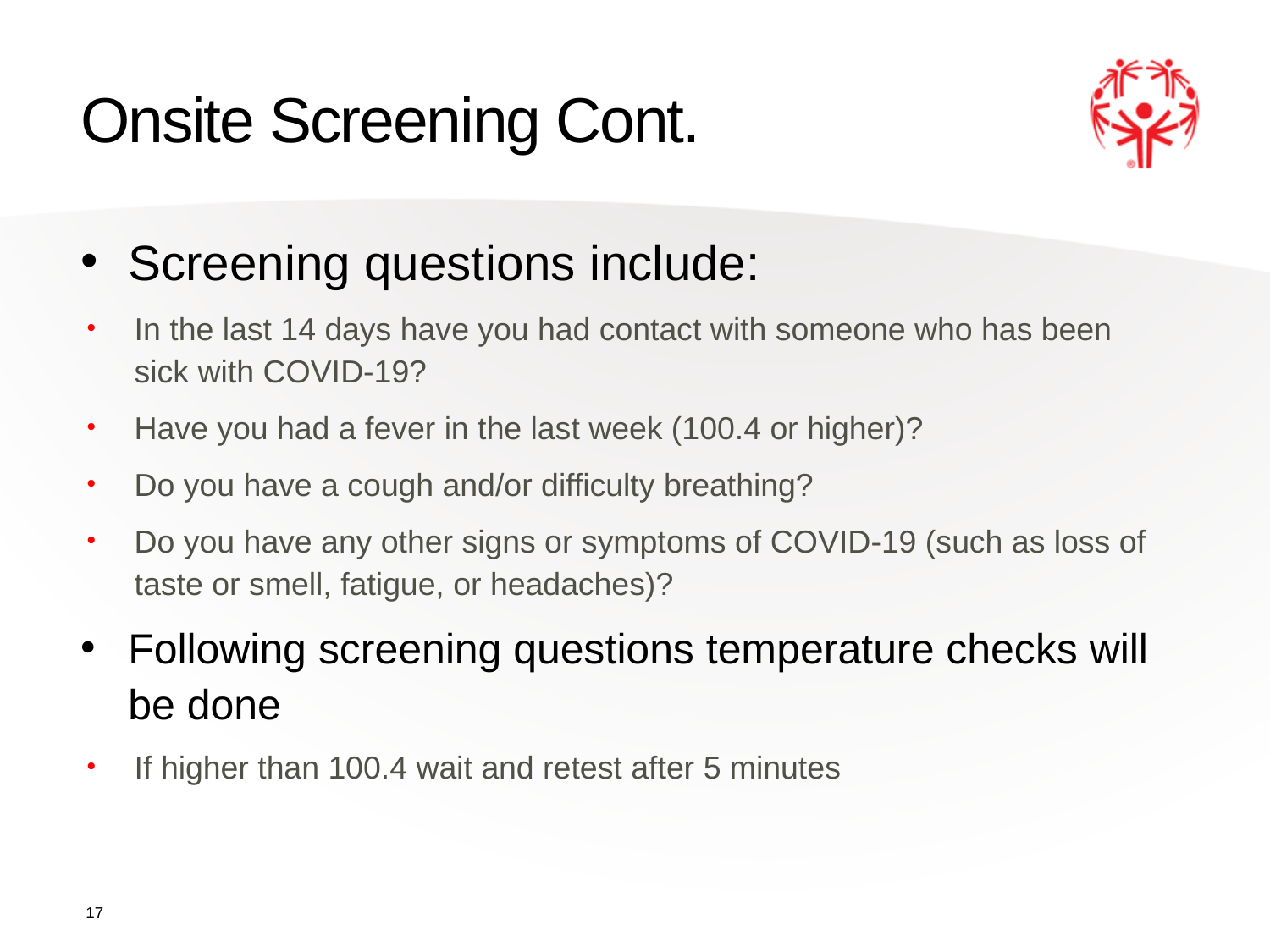

# Onsite Screening Cont.
Screening questions include:
In the last 14 days have you had contact with someone who has been sick with COVID-19?
Have you had a fever in the last week (100.4 or higher)?
Do you have a cough and/or difficulty breathing?
Do you have any other signs or symptoms of COVID-19 (such as loss of taste or smell, fatigue, or headaches)?
Following screening questions temperature checks will be done
If higher than 100.4 wait and retest after 5 minutes
17